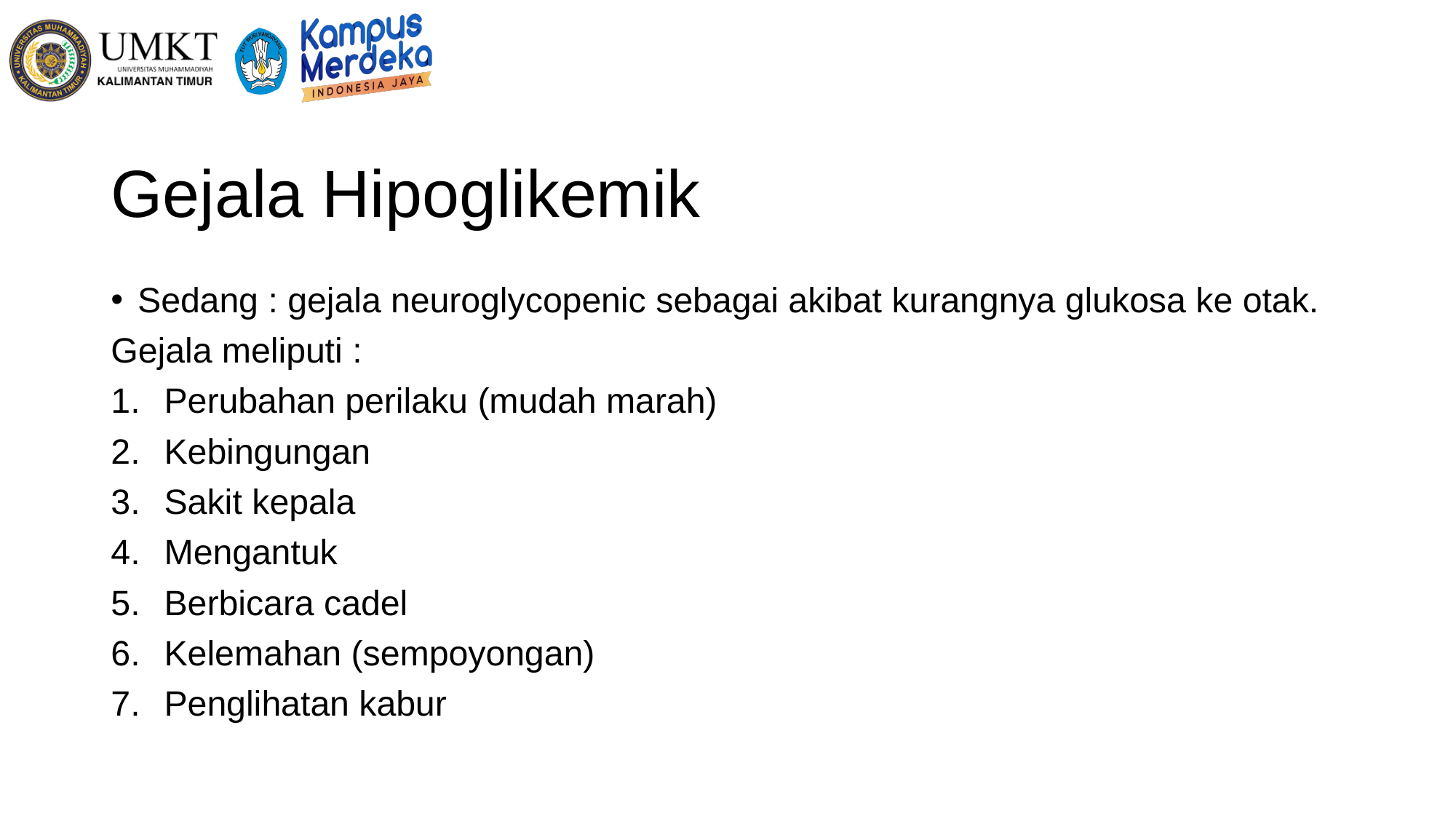

# Gejala Hipoglikemik
Sedang : gejala neuroglycopenic sebagai akibat kurangnya glukosa ke otak.
Gejala meliputi :
Perubahan perilaku (mudah marah)
Kebingungan
Sakit kepala
Mengantuk
Berbicara cadel
Kelemahan (sempoyongan)
Penglihatan kabur